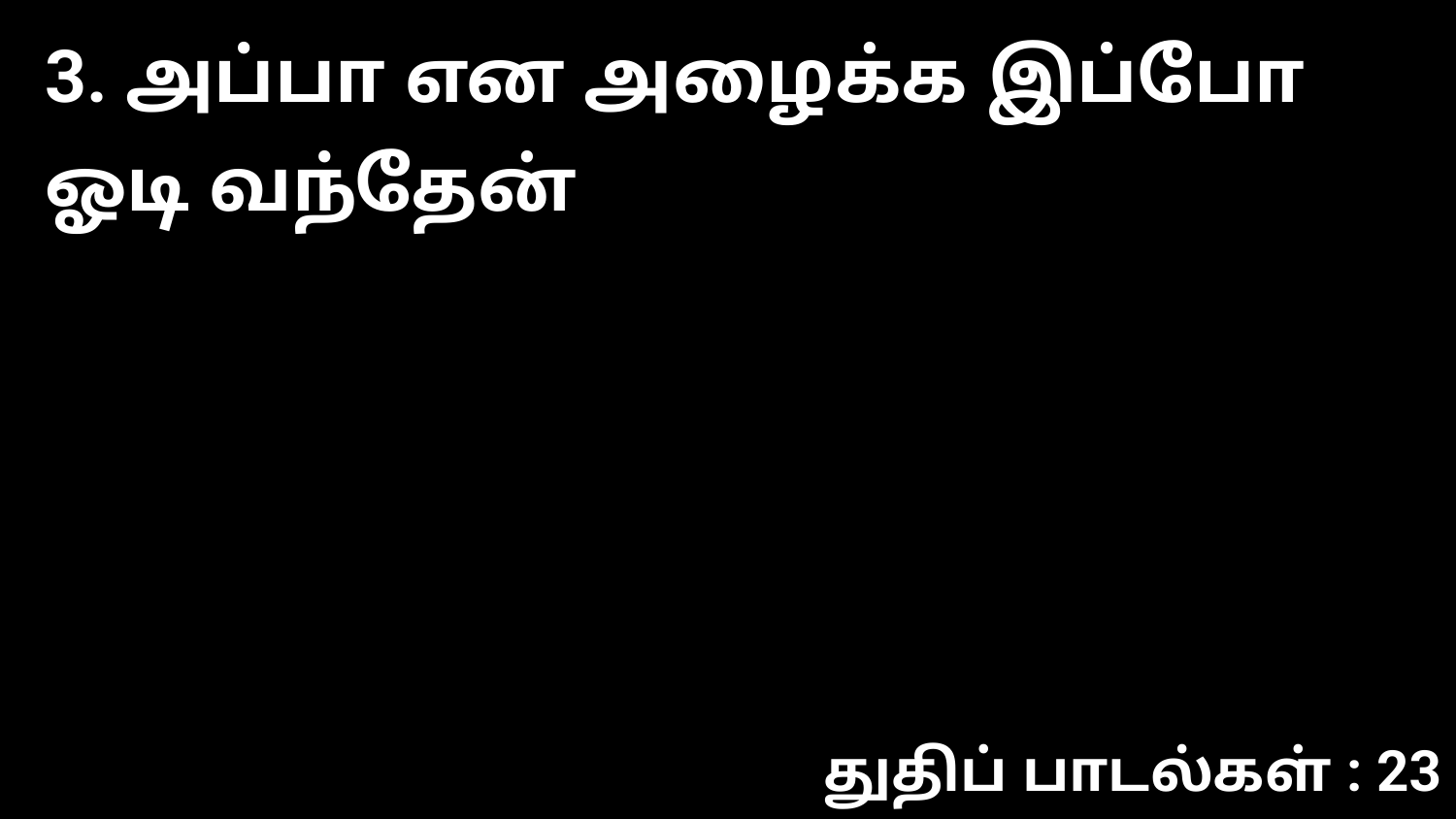

3. அப்பா என அழைக்க இப்போ ஓடி வந்தேன்
துதிப் பாடல்கள் : 23